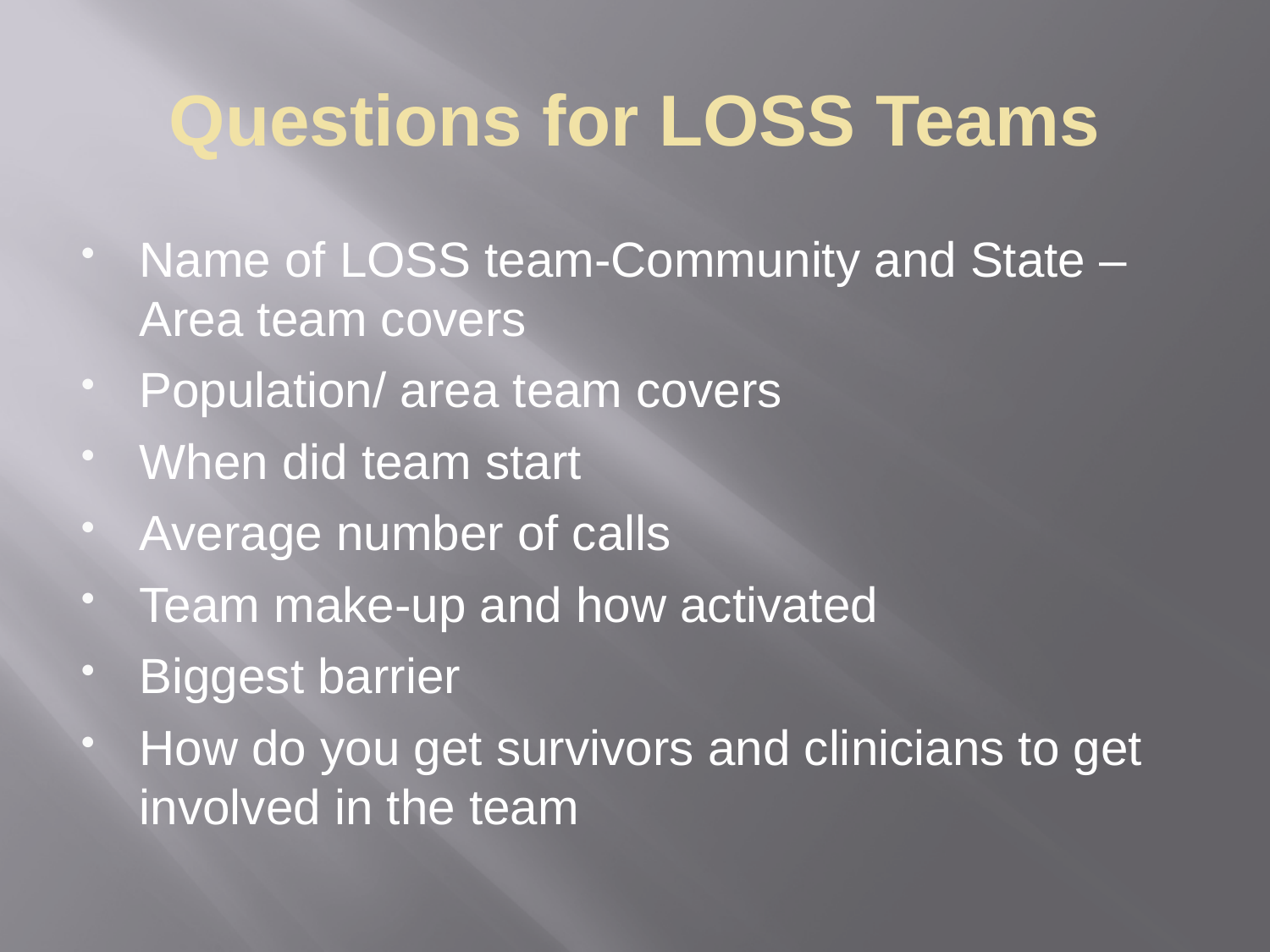

# Questions for LOSS Teams
Name of LOSS team-Community and State – Area team covers
Population/ area team covers
When did team start
Average number of calls
Team make-up and how activated
Biggest barrier
How do you get survivors and clinicians to get involved in the team